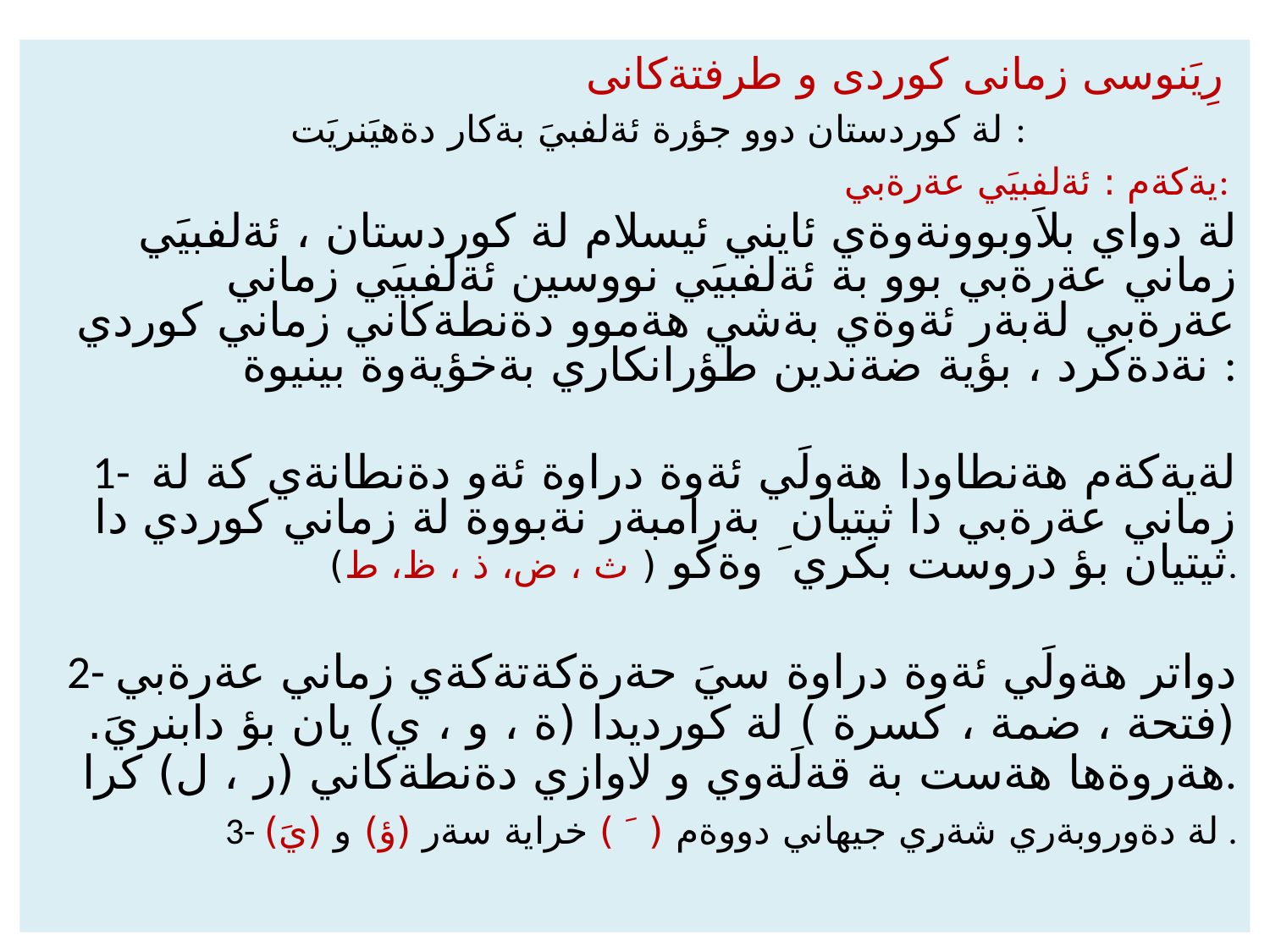

رِيَنوسى زمانى كوردى و طرفتةكانى
      لة كوردستان دوو جؤرة ئةلفبيَ بةكار دةهيَنريَت :
     يةكةم : ئةلفبيَي عةرةبي:
     لة دواي بلاَوبوونةوةي ئايني ئيسلام لة كوردستان ، ئةلفبيَي زماني عةرةبي بوو بة ئةلفبيَي نووسين ئةلفبيَي زماني عةرةبي لةبةر ئةوةي بةشي هةموو دةنطةكاني زماني كوردي نةدةكرد ، بؤية ضةندين طؤرانكاري بةخؤيةوة بينيوة :

    1-  لةيةكةم هةنطاودا هةولَي ئةوة دراوة ئةو دةنطانةي كة لة زماني عةرةبي دا ثيتيان  بةرامبةر نةبووة لة زماني كوردي دا ثيتيان بؤ دروست بكري َ وةكو ( ث ، ض، ذ ، ظ، ط).

    2- دواتر هةولَي ئةوة دراوة سيَ حةرةكةتةكةي زماني عةرةبي (فتحة ، ضمة ، كسرة ) لة كورديدا (ة ، و ، ي) يان بؤ دابنريَ. هةروةها هةست بة قةلَةوي و لاوازي دةنطةكاني (ر ، ل) كرا.
    3- لة دةوروبةري شةرِي جيهاني دووةم (  َ ) خراية سةر (ؤ) و (يَ) .
80